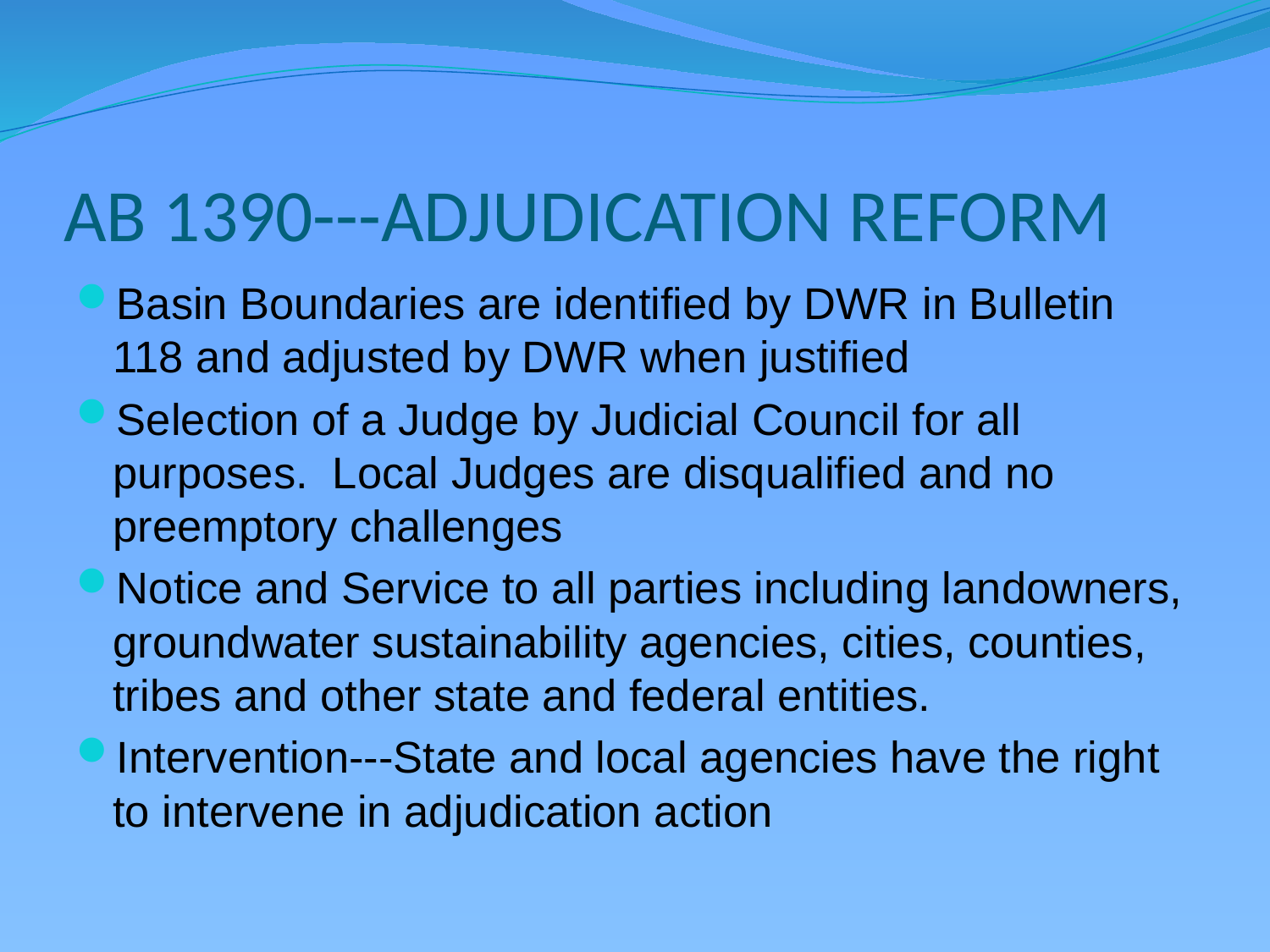

# AB 1390---ADJUDICATION REFORM
Basin Boundaries are identified by DWR in Bulletin 118 and adjusted by DWR when justified
Selection of a Judge by Judicial Council for all purposes.  Local Judges are disqualified and no preemptory challenges
Notice and Service to all parties including landowners, groundwater sustainability agencies, cities, counties, tribes and other state and federal entities.
Intervention---State and local agencies have the right to intervene in adjudication action